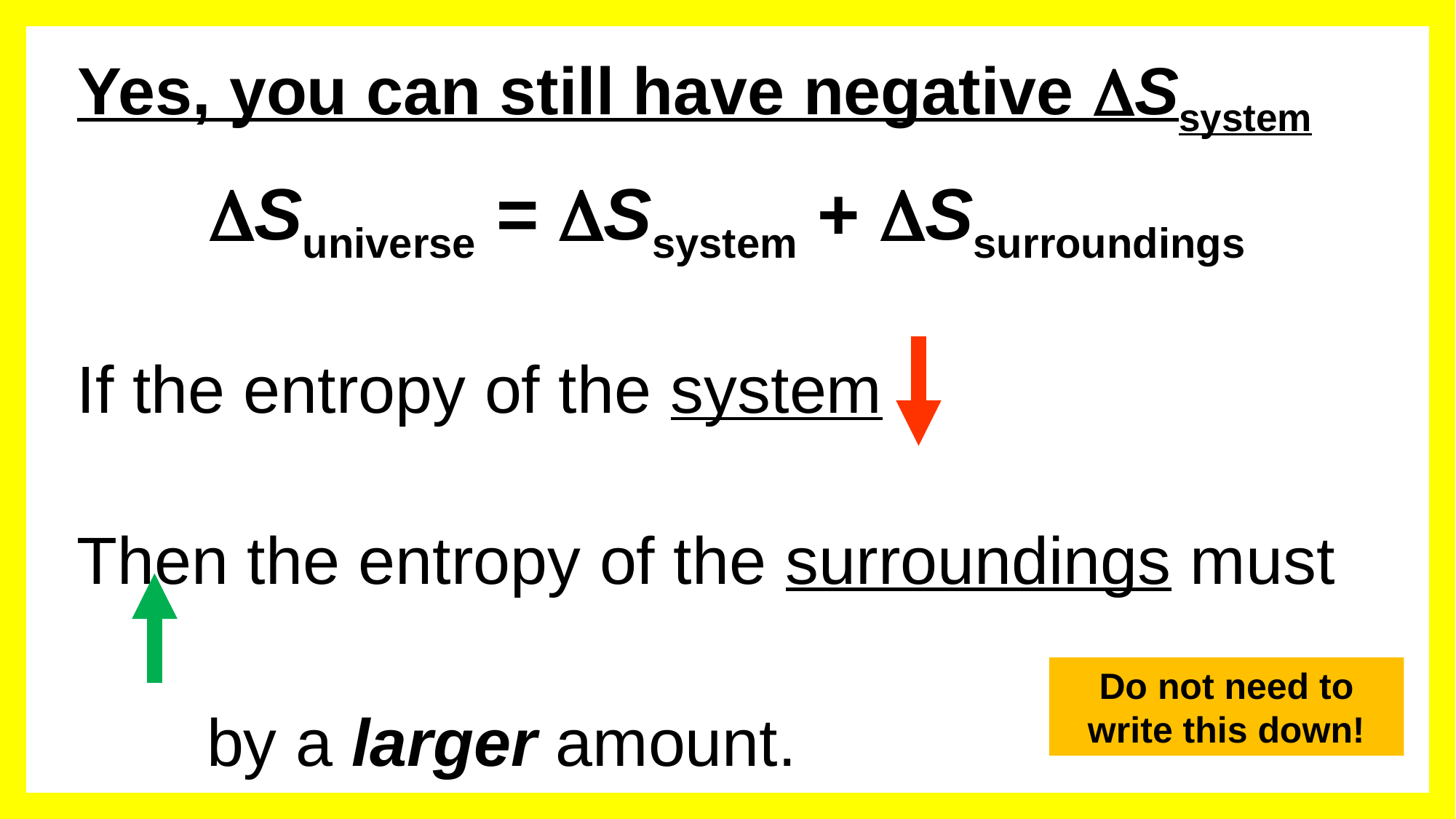

# Yes, you can still have negative ΔSsystem
ΔSuniverse = ΔSsystem + ΔSsurroundings

If the entropy of the system

Then the entropy of the surroundings must
       by a larger amount.

Do not need to write this down!